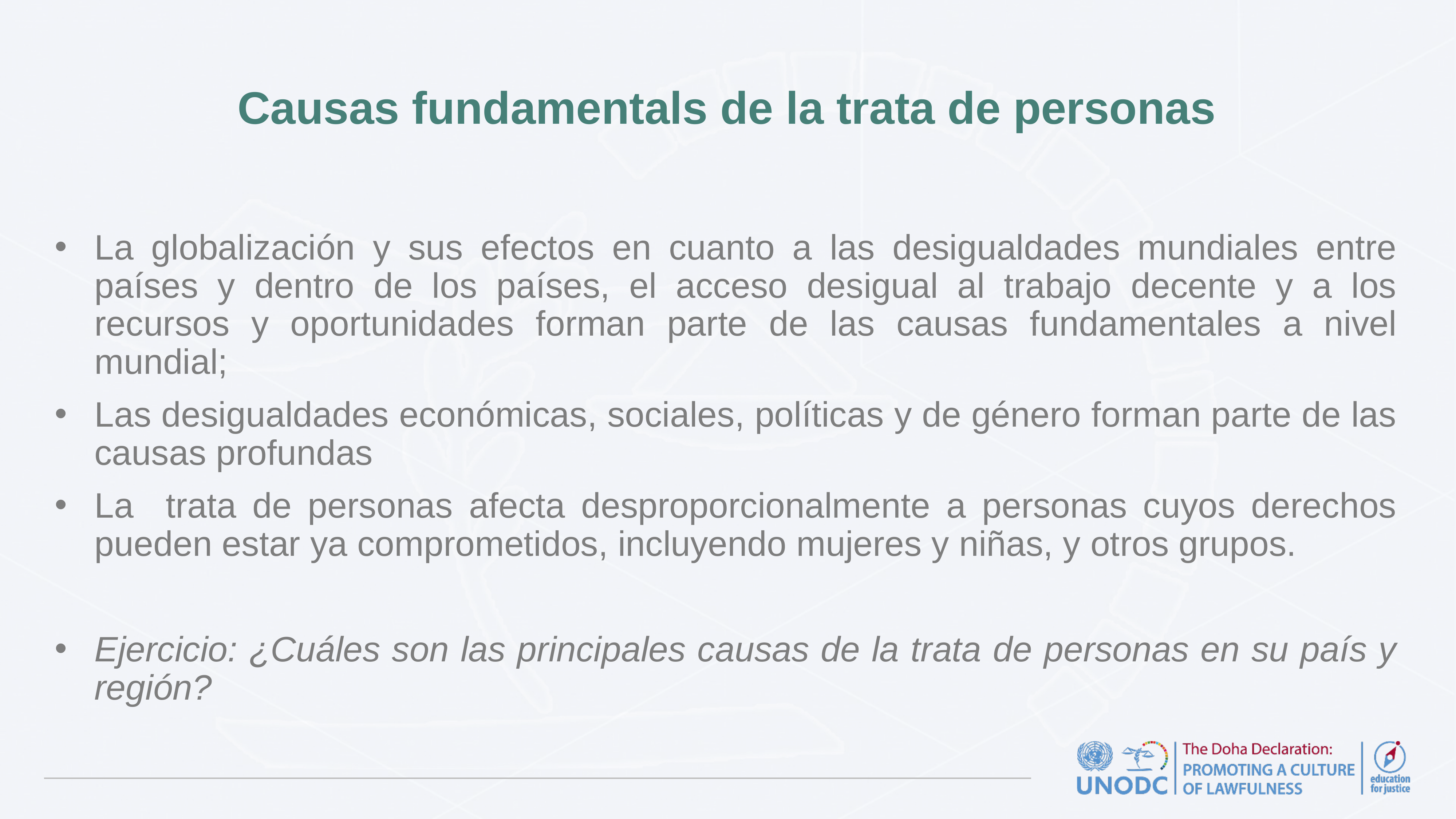

# Causas fundamentals de la trata de personas

La globalización y sus efectos en cuanto a las desigualdades mundiales entre países y dentro de los países, el acceso desigual al trabajo decente y a los recursos y oportunidades forman parte de las causas fundamentales a nivel mundial;
Las desigualdades económicas, sociales, políticas y de género forman parte de las causas profundas
La  trata de personas afecta desproporcionalmente a personas cuyos derechos pueden estar ya comprometidos, incluyendo mujeres y niñas, y otros grupos.

Ejercicio: ¿Cuáles son las principales causas de la trata de personas en su país y región?